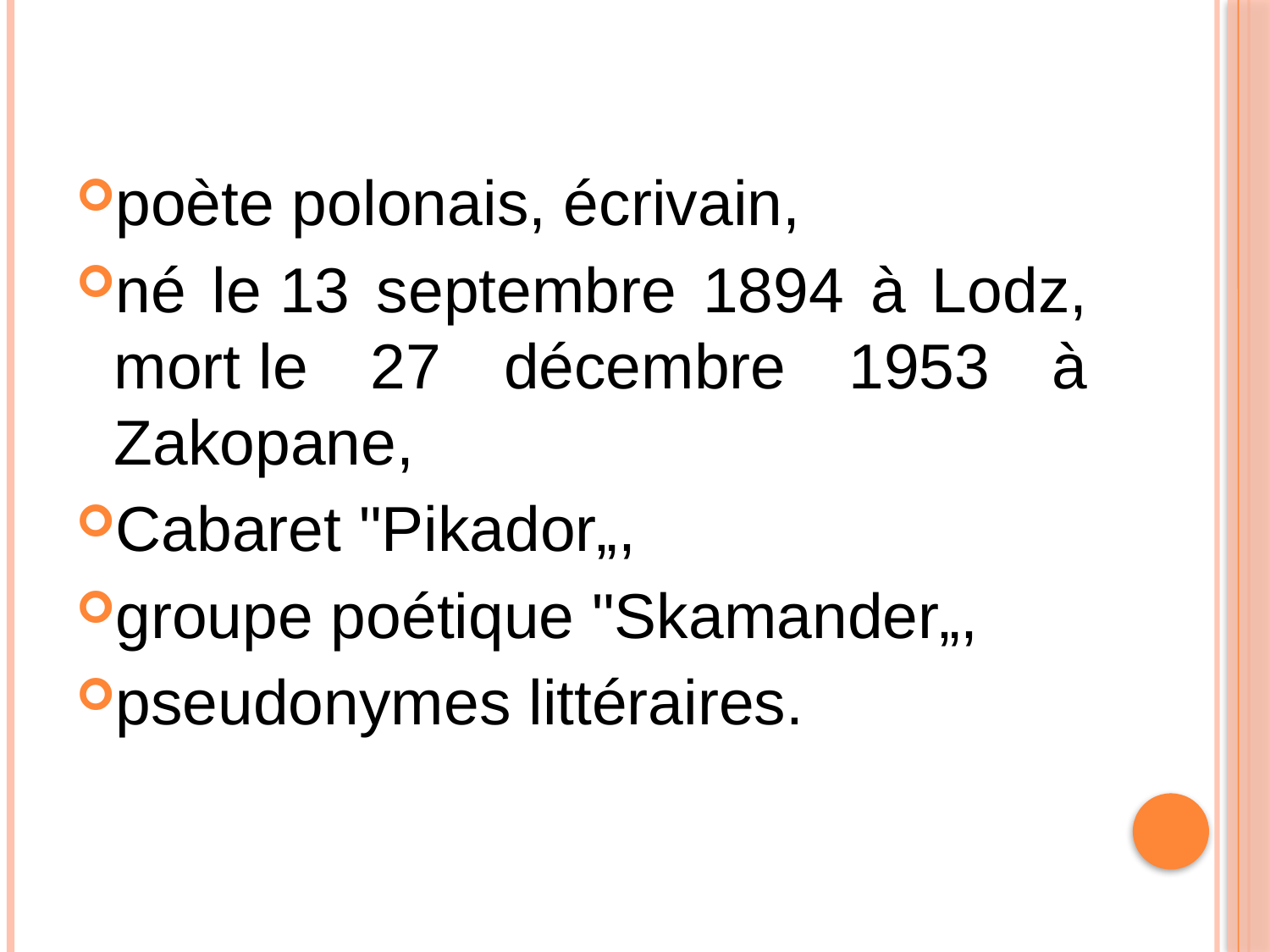

poète polonais, écrivain,
né le 13 septembre 1894 à Lodz, mort le 27 décembre 1953 à Zakopane,
Cabaret "Pikador„,
groupe poétique "Skamander„,
pseudonymes littéraires.